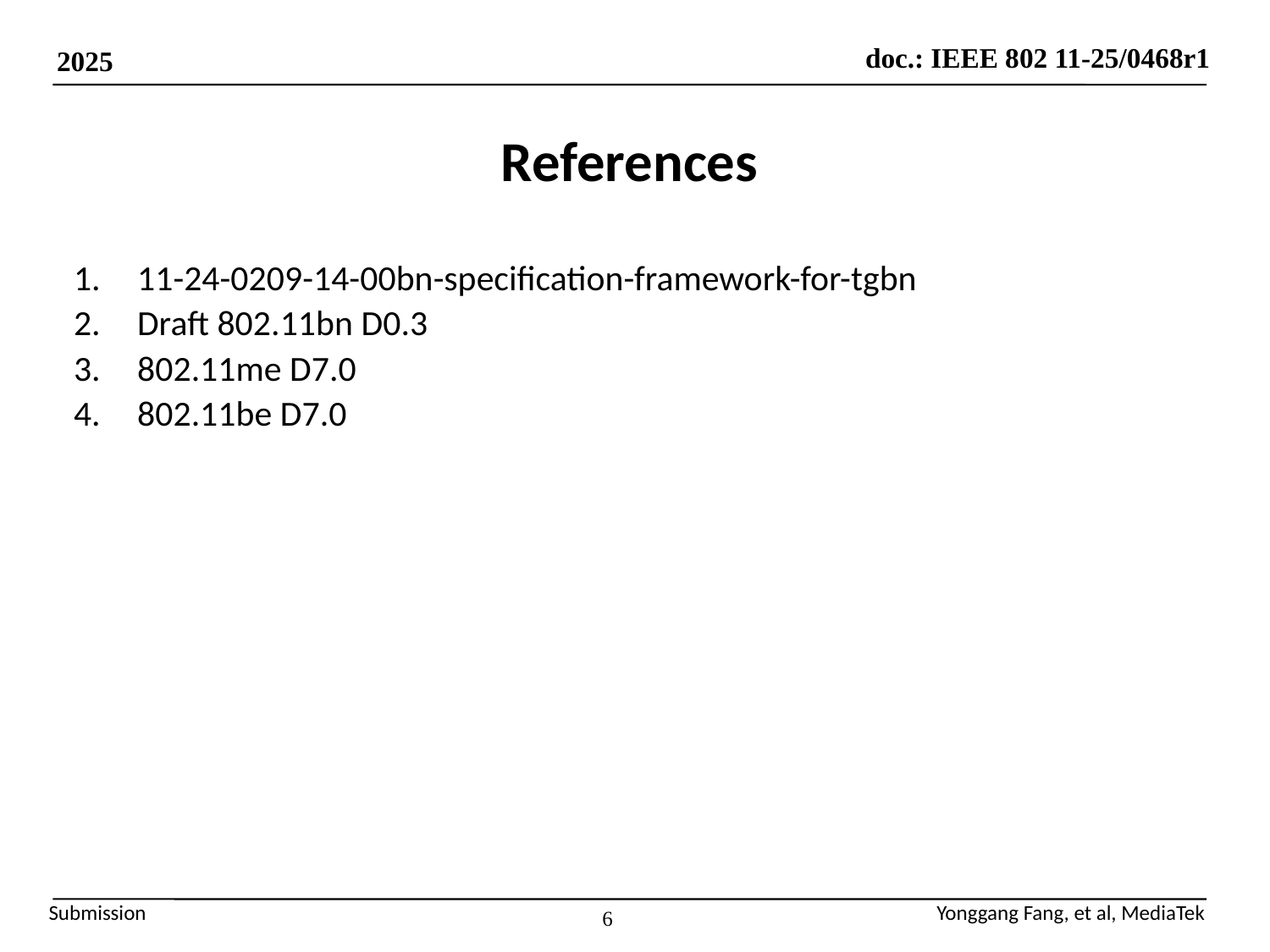

# References
11-24-0209-14-00bn-specification-framework-for-tgbn
Draft 802.11bn D0.3
802.11me D7.0
802.11be D7.0

6